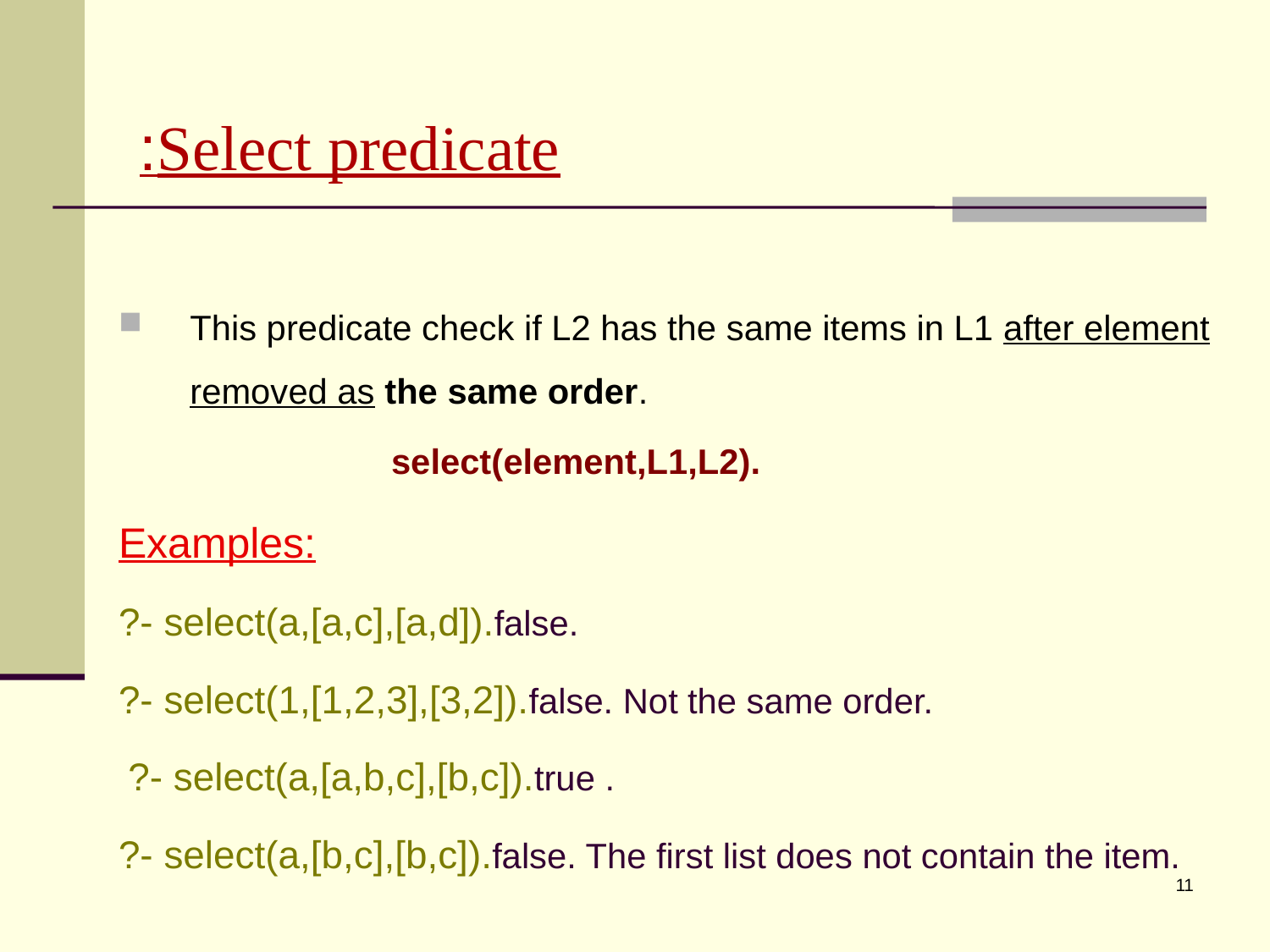

# Select predicate:

This predicate check if L2 has the same items in L1 after element removed as the same order.
                            select(element,L1,L2).
Examples:
?- select(a,[a,c],[a,d]).false.
?- select(1,[1,2,3],[3,2]).false. Not the same order.
 ?- select(a,[a,b,c],[b,c]).true .
?- select(a,[b,c],[b,c]).false. The first list does not contain the item.
11